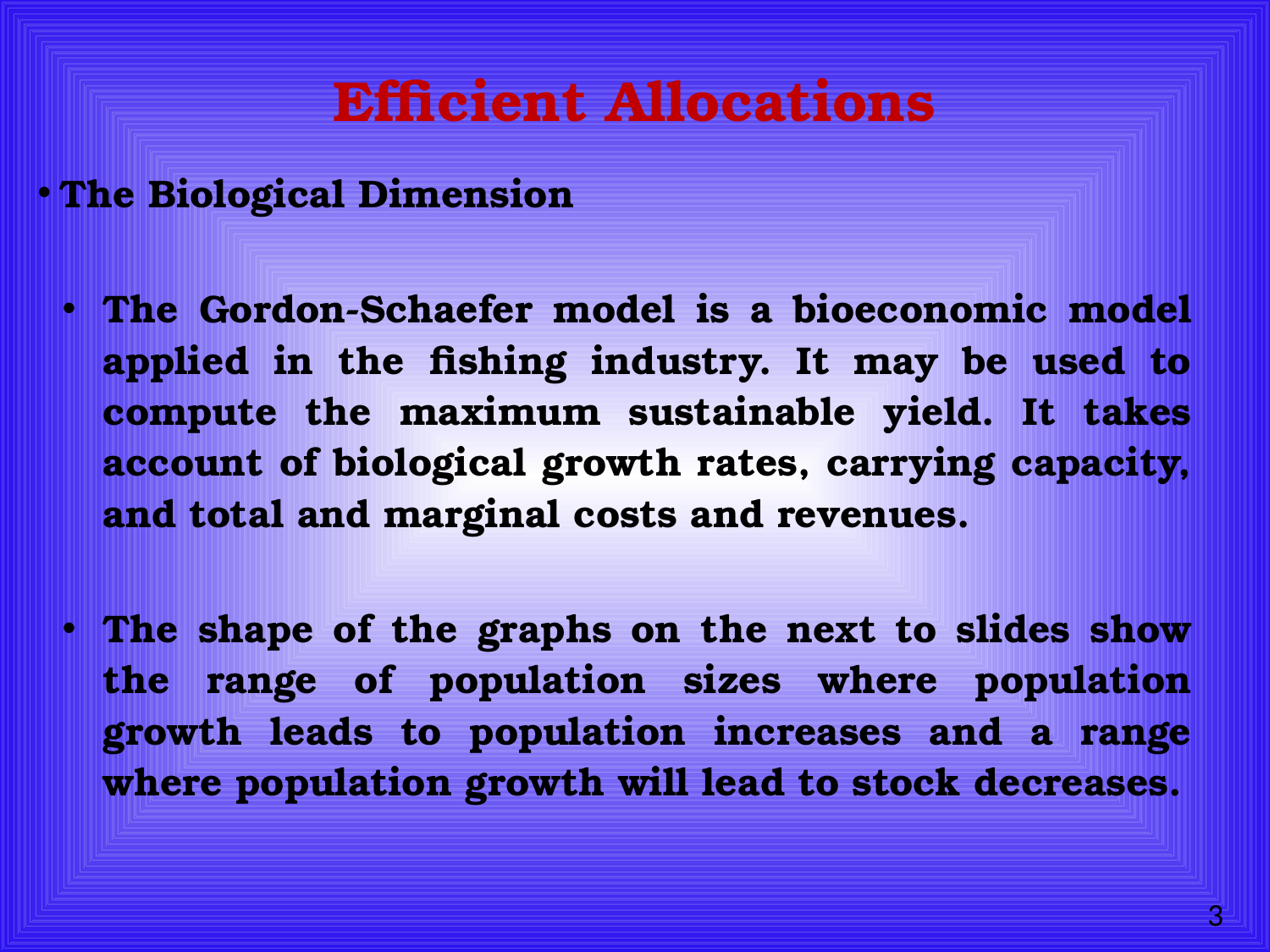

# Efficient Allocations
The Biological Dimension

The Gordon-Schaefer model is a bioeconomic model applied in the fishing industry. It may be used to compute the maximum sustainable yield. It takes account of biological growth rates, carrying capacity, and total and marginal costs and revenues.

The shape of the graphs on the next to slides show the range of population sizes where population growth leads to population increases and a range where population growth will lead to stock decreases.